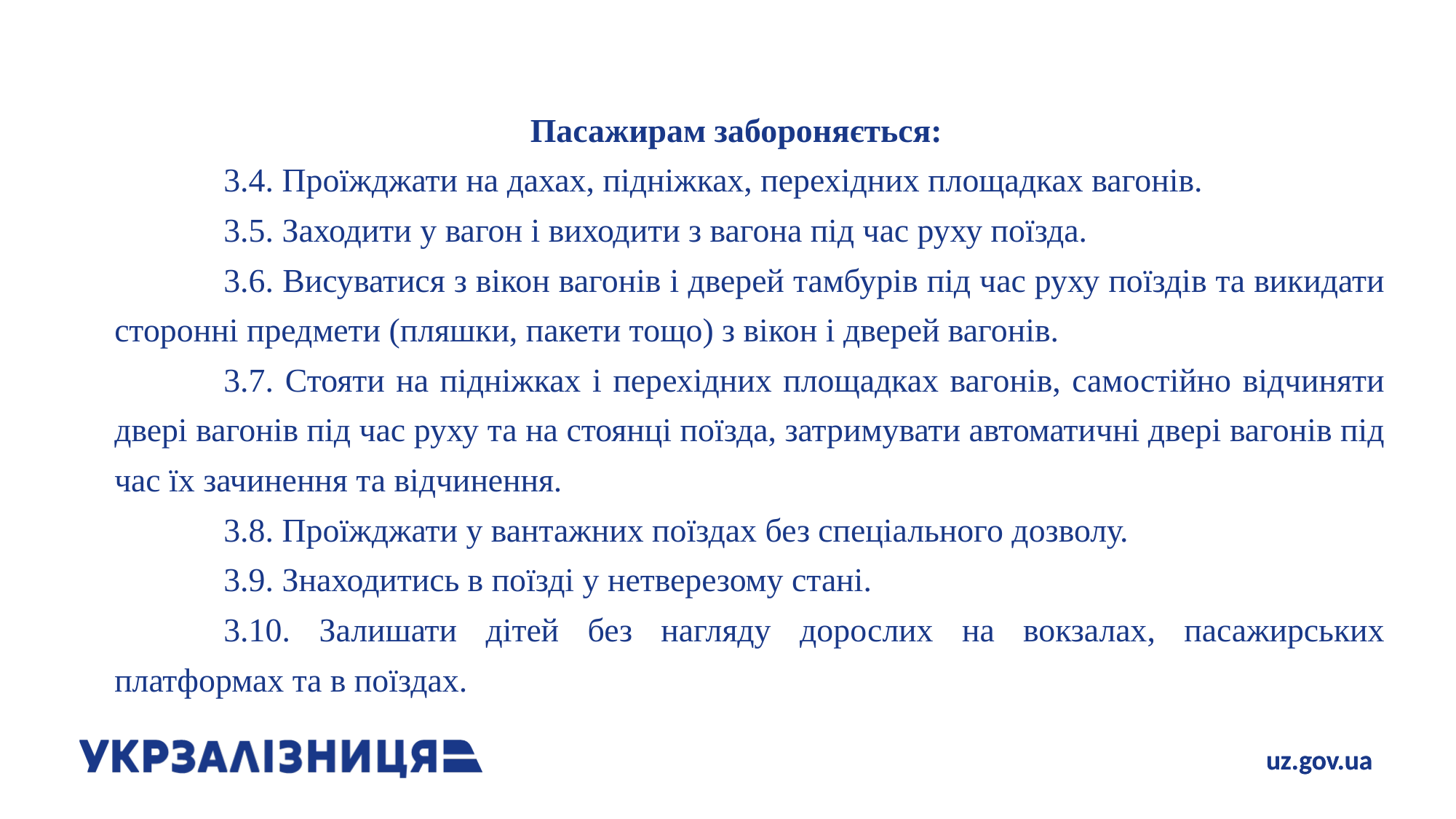

Пасажирам забороняється:
		3.4. Проїжджати на дахах, підніжках, перехідних площадках вагонів.
		3.5. Заходити у вагон і виходити з вагона під час руху поїзда.
		3.6. Висуватися з вікон вагонів і дверей тамбурів під час руху поїздів та викидати сторонні предмети (пляшки, пакети тощо) з вікон і дверей вагонів.
		3.7. Стояти на підніжках і перехідних площадках вагонів, самостійно відчиняти двері вагонів під час руху та на стоянці поїзда, затримувати автоматичні двері вагонів під час їх зачинення та відчинення.
		3.8. Проїжджати у вантажних поїздах без спеціального дозволу.
		3.9. Знаходитись в поїзді у нетверезому стані.
		3.10. Залишати дітей без нагляду дорослих на вокзалах, пасажирських платформах та в поїздах.